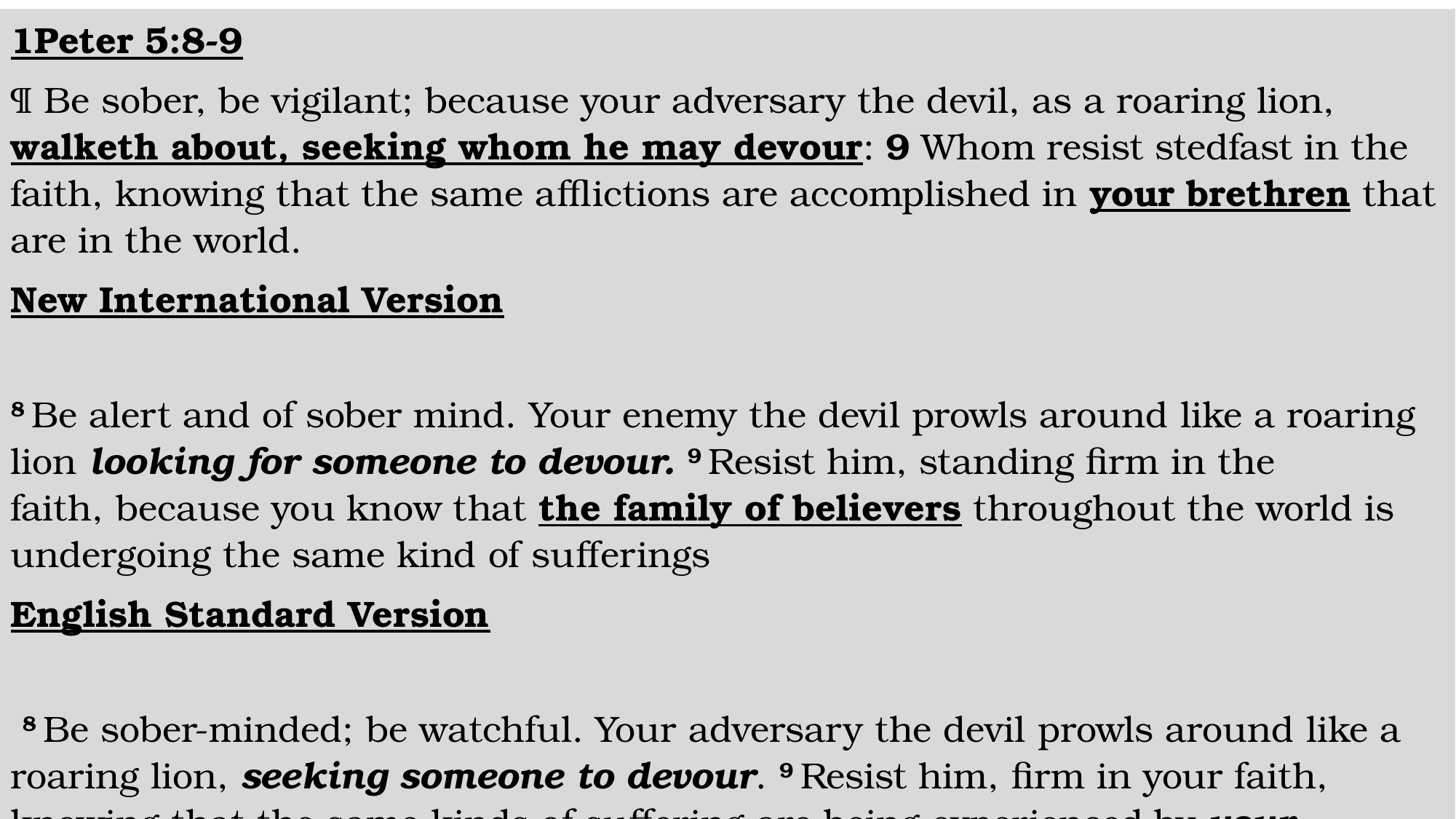

1Peter 5:8-9
¶ Be sober, be vigilant; because your adversary the devil, as a roaring lion, walketh about, seeking whom he may devour: 9 Whom resist stedfast in the faith, knowing that the same afflictions are accomplished in your brethren that are in the world.
New International Version
8 Be alert and of sober mind. Your enemy the devil prowls around like a roaring lion looking for someone to devour. 9 Resist him, standing firm in the faith, because you know that the family of believers throughout the world is undergoing the same kind of sufferings
English Standard Version
 8 Be sober-minded; be watchful. Your adversary the devil prowls around like a roaring lion, seeking someone to devour. 9 Resist him, firm in your faith, knowing that the same kinds of suffering are being experienced by your brotherhood throughout the world.